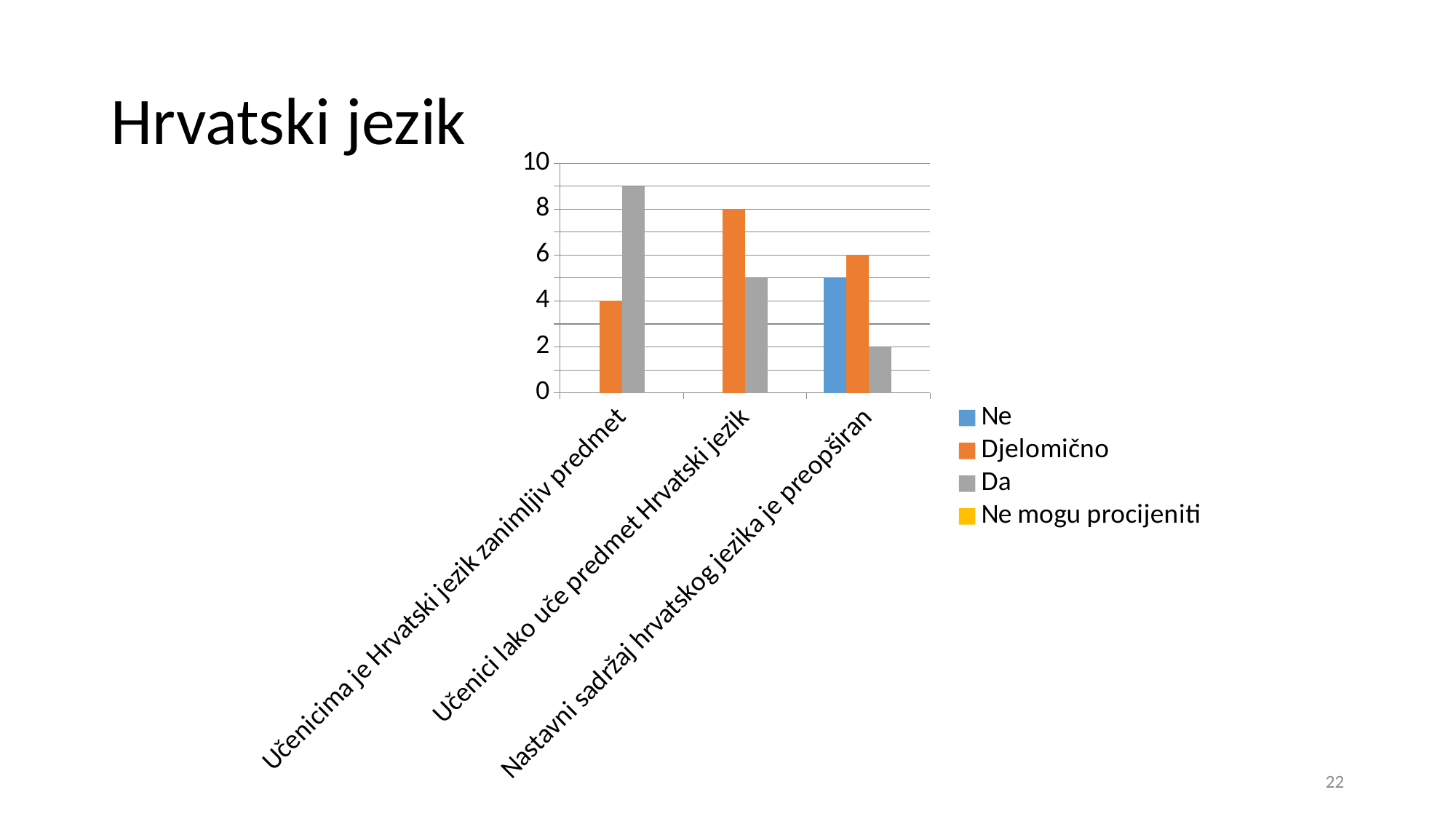

# Hrvatski jezik

### Chart

| Category | Ne | Djelomično | Da | Ne mogu procijeniti |
|---|---|---|---|---|
| Učenicima je Hrvatski jezik zanimljiv predmet | None | 4.0 | 9.0 | None |
| Učenici lako uče predmet Hrvatski jezik | None | 8.0 | 5.0 | None |
| Nastavni sadržaj hrvatskog jezika je preopširan | 5.0 | 6.0 | 2.0 | None |
22